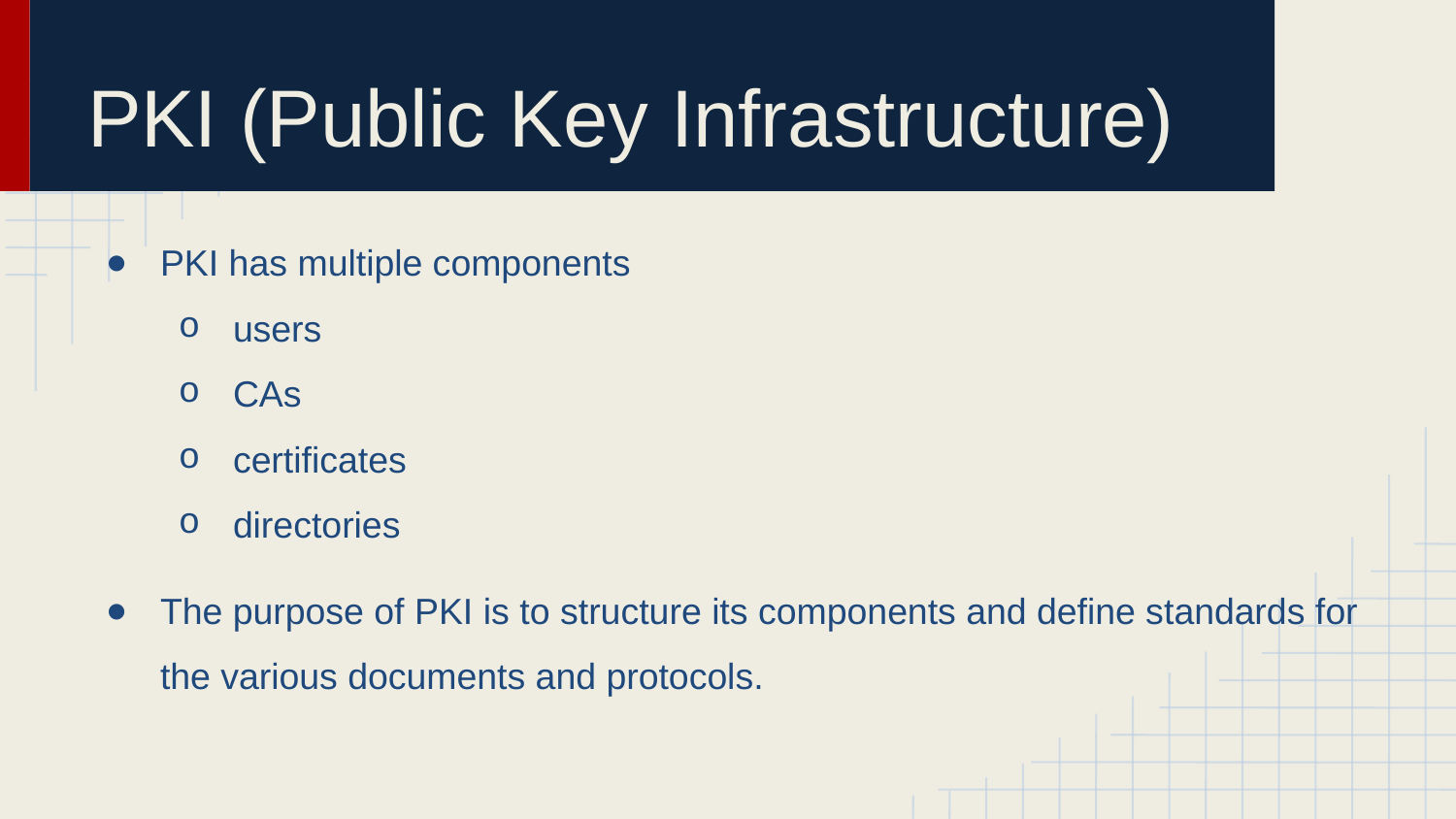

# PKI (Public Key Infrastructure)
PKI has multiple components
users
CAs
certificates
directories
The purpose of PKI is to structure its components and define standards for the various documents and protocols.